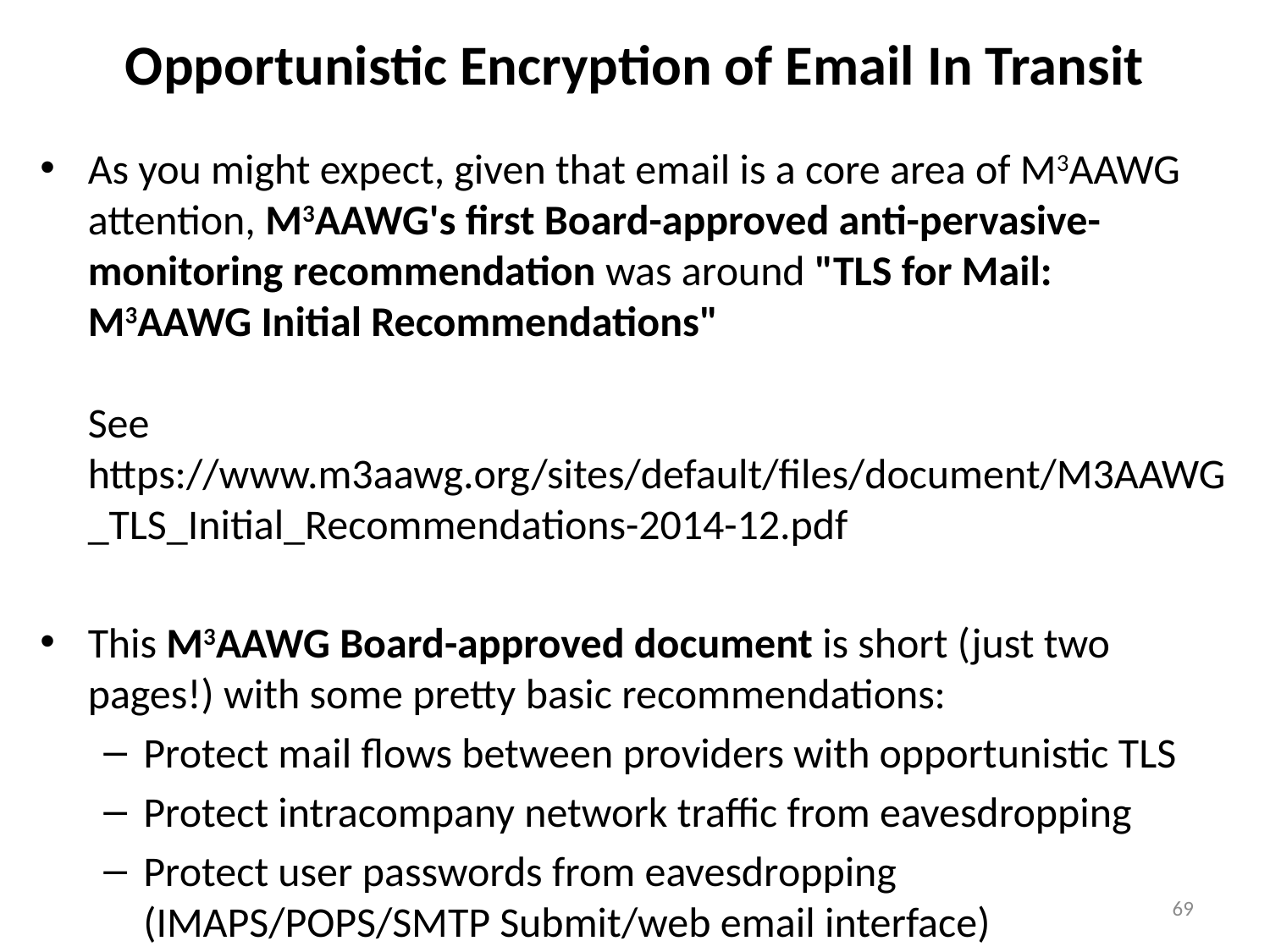

# Opportunistic Encryption of Email In Transit
As you might expect, given that email is a core area of M3AAWG attention, M3AAWG's first Board-approved anti-pervasive-monitoring recommendation was around "TLS for Mail:
M3AAWG Initial Recommendations"
See https://www.m3aawg.org/sites/default/files/document/M3AAWG_TLS_Initial_Recommendations-2014-12.pdf

This M3AAWG Board-approved document is short (just two pages!) with some pretty basic recommendations:
Protect mail flows between providers with opportunistic TLS
Protect intracompany network traffic from eavesdropping
Protect user passwords from eavesdropping (IMAPS/POPS/SMTP Submit/web email interface)
69